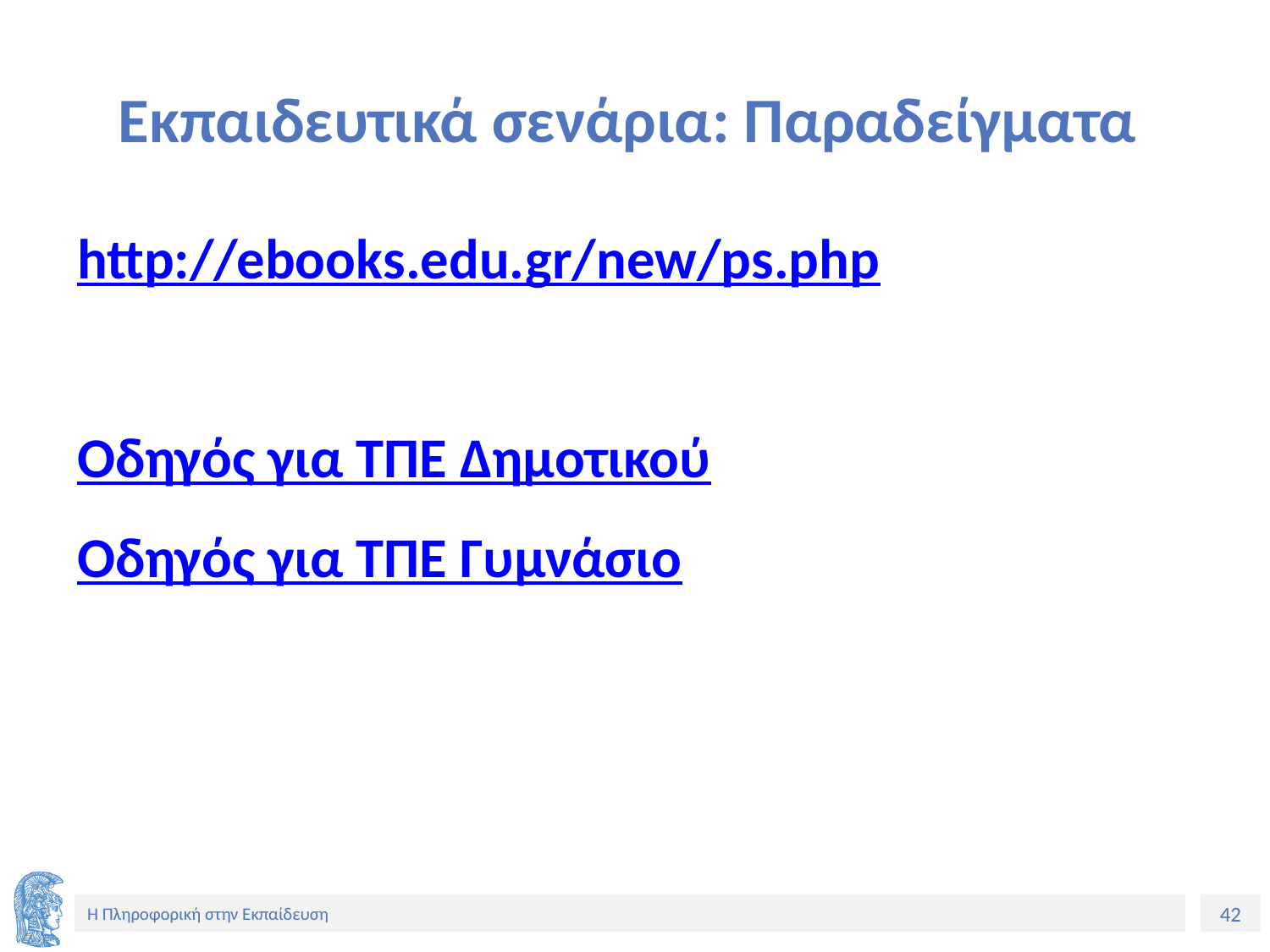

# Εκπαιδευτικά σενάρια: Παραδείγματα
http://ebooks.edu.gr/new/ps.php

Οδηγός για ΤΠΕ Δημοτικού
Οδηγός για ΤΠΕ Γυμνάσιο